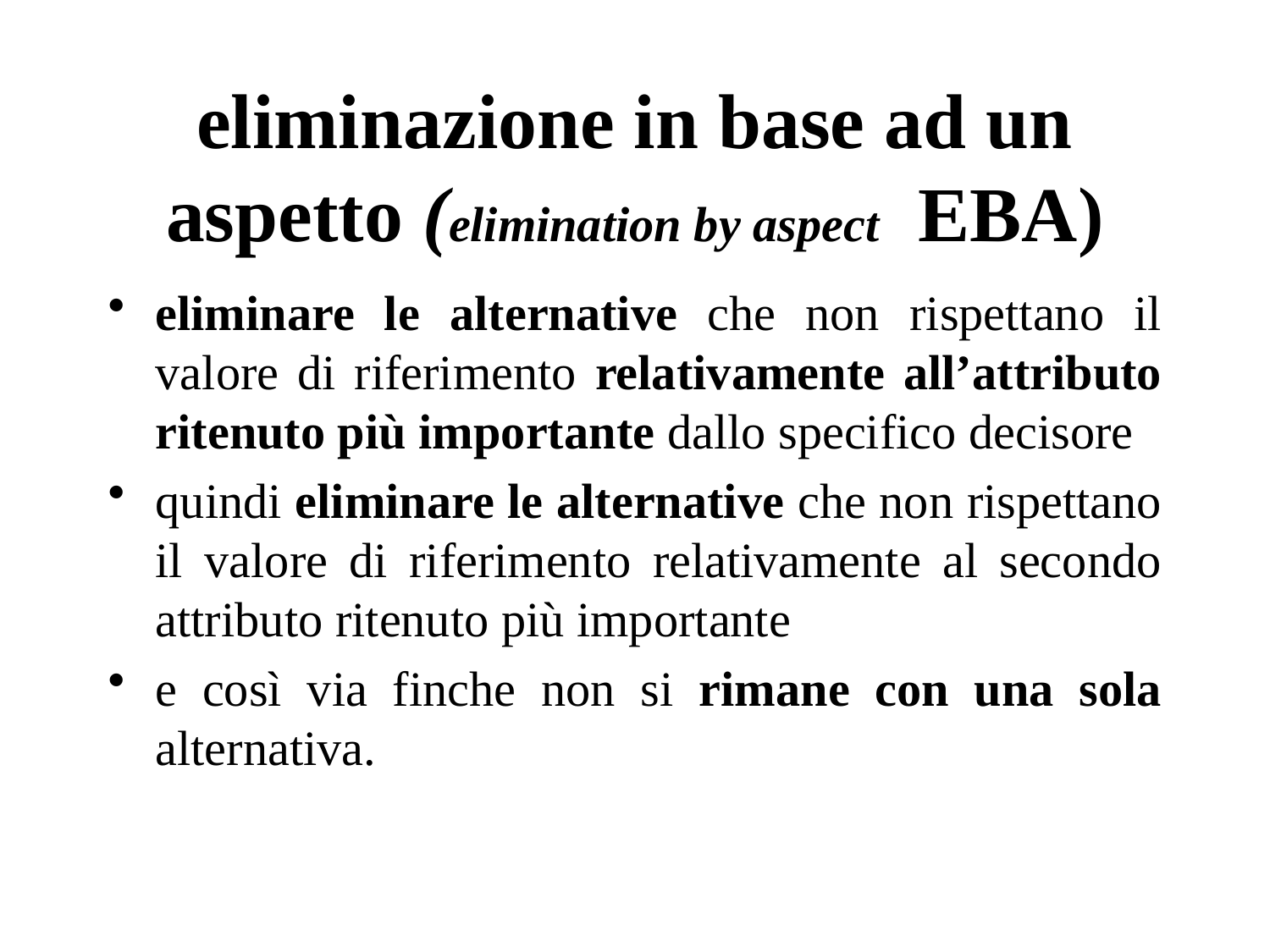

# eliminazione in base ad un aspetto (elimination by aspect  EBA)
eliminare le alternative che non rispettano il valore di riferimento relativamente all’attributo ritenuto più importante dallo specifico decisore
quindi eliminare le alternative che non rispettano il valore di riferimento relativamente al secondo attributo ritenuto più importante
e così via finche non si rimane con una sola alternativa.